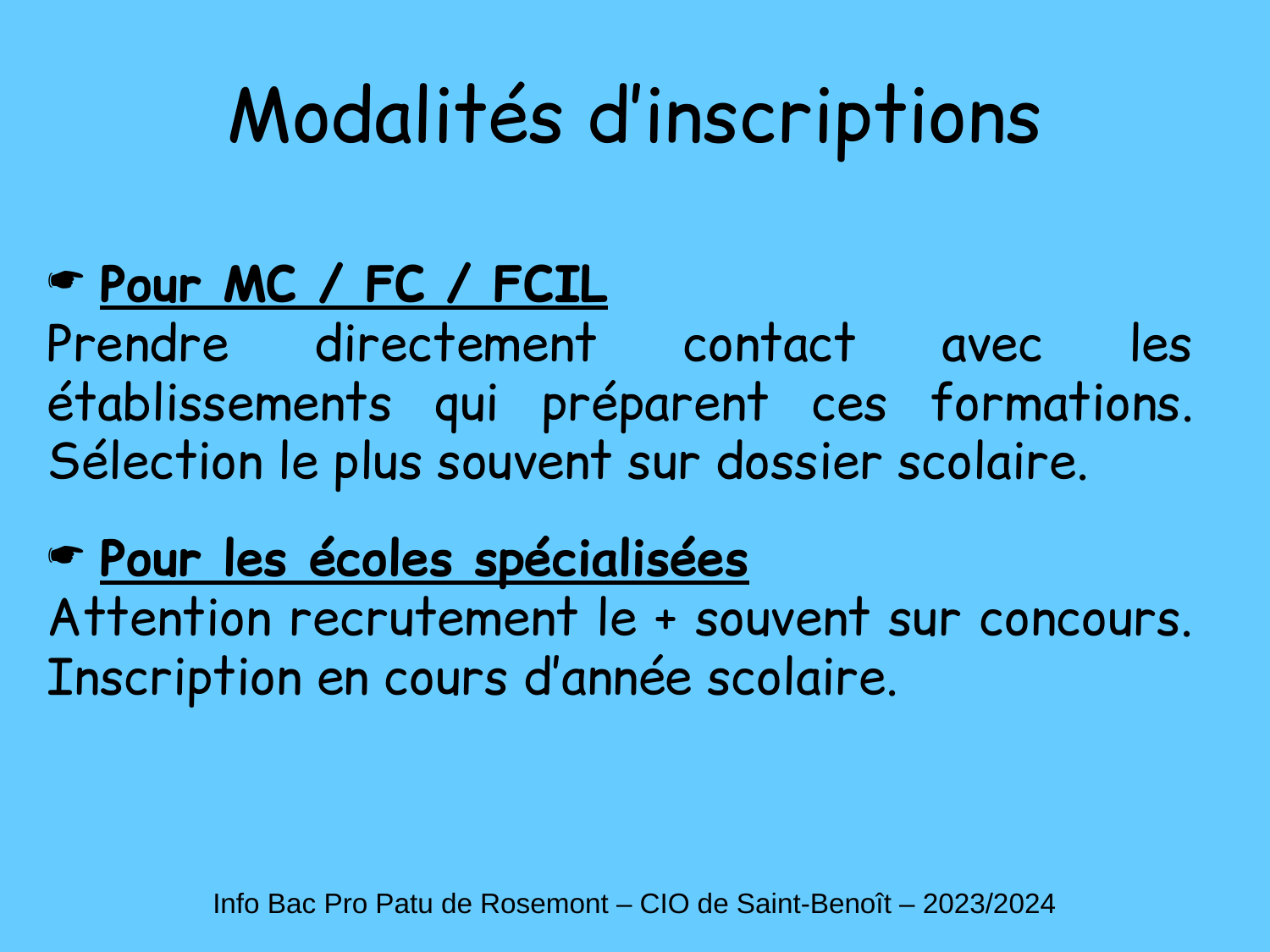

Modalités d’inscriptions

 Pour MC / FC / FCIL
Prendre directement contact avec les établissements qui préparent ces formations. Sélection le plus souvent sur dossier scolaire.

 Pour les écoles spécialisées
Attention recrutement le + souvent sur concours. Inscription en cours d’année scolaire.

Info Bac Pro Patu de Rosemont – CIO de Saint-Benoît – 2023/2024